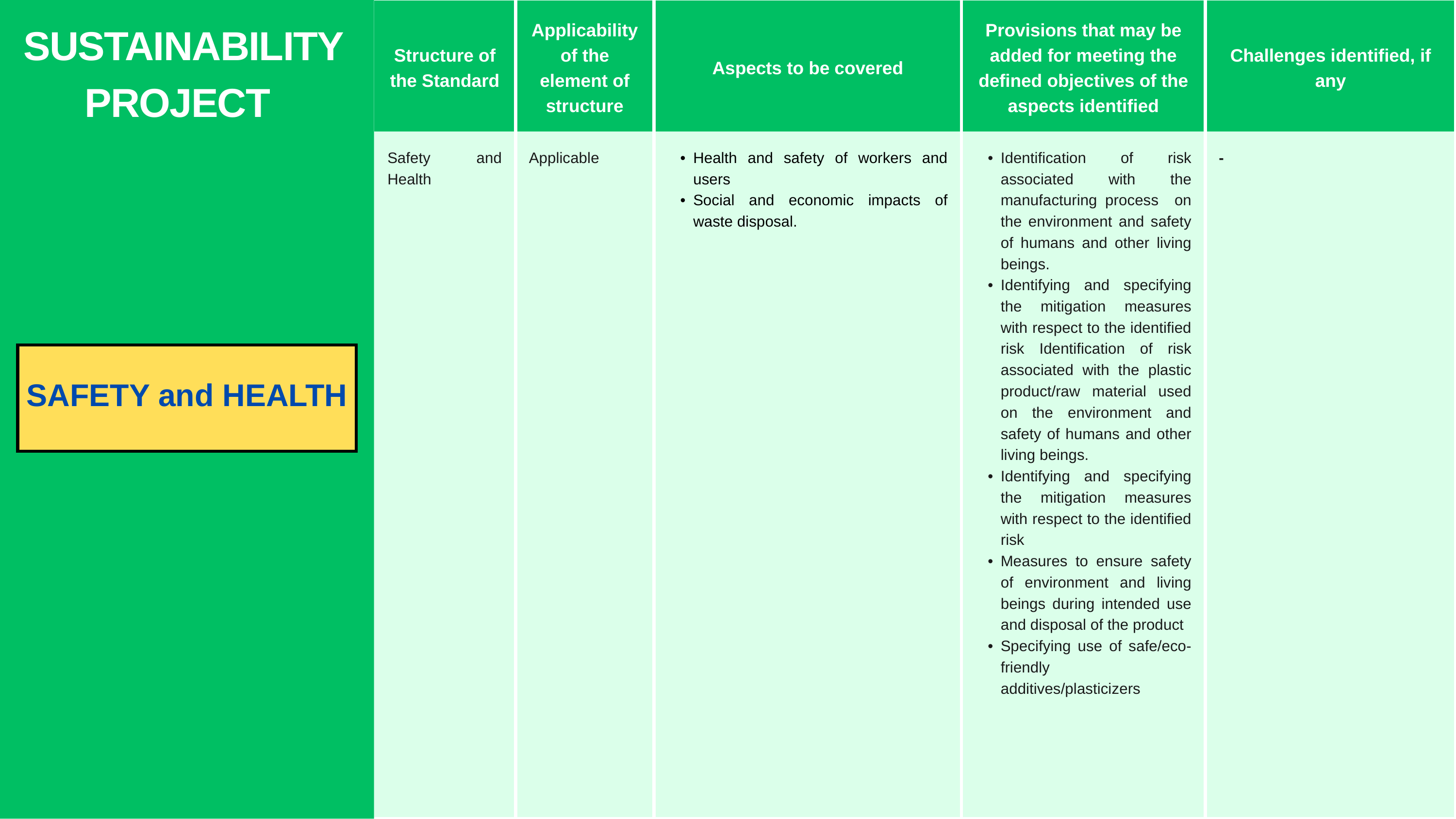

| Structure of the Standard | Applicability of the element of structure | Aspects to be covered | Provisions that may be added for meeting the defined objectives of the aspects identified | Challenges identified, if any |
| --- | --- | --- | --- | --- |
| Safety and Health | Applicable | Health and safety of workers and users Social and economic impacts of waste disposal. | Identification of risk associated with the manufacturing process on the environment and safety of humans and other living beings. Identifying and specifying the mitigation measures with respect to the identified risk Identification of risk associated with the plastic product/raw material used on the environment and safety of humans and other living beings. Identifying and specifying the mitigation measures with respect to the identified risk Measures to ensure safety of environment and living beings during intended use and disposal of the product Specifying use of safe/eco-friendly additives/plasticizers | - |
SUSTAINABILITY PROJECT

SAFETY and HEALTH